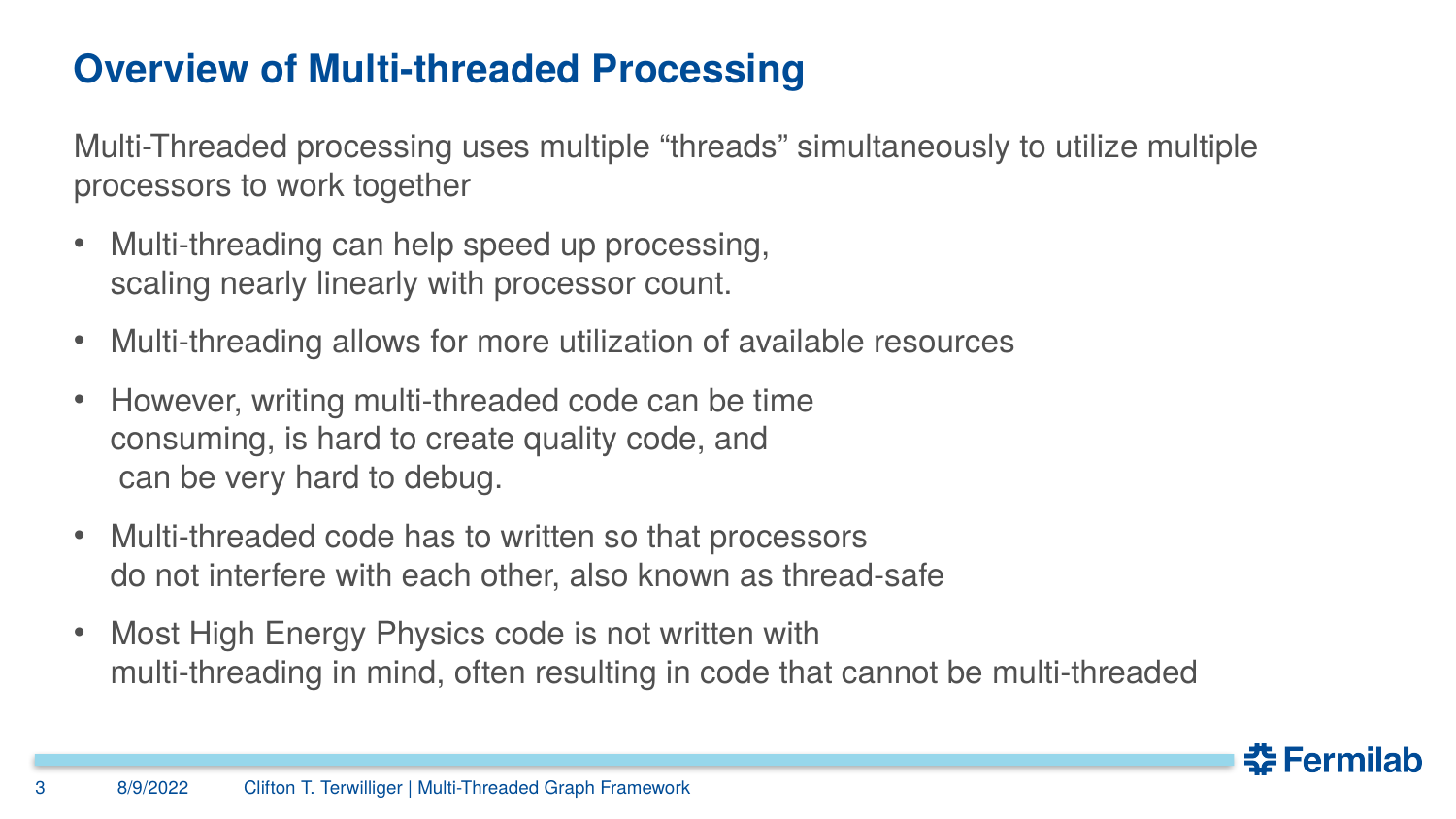

# Overview of Multi-threaded Processing
Multi-Threaded processing uses multiple “threads” simultaneously to utilize multiple
processors to work together
Multi-threading can help speed up processing,
scaling nearly linearly with processor count.
Multi-threading allows for more utilization of available resources
However, writing multi-threaded code can be time
consuming, is hard to create quality code, and
 can be very hard to debug.
Multi-threaded code has to written so that processors
do not interfere with each other, also known as thread-safe
Most High Energy Physics code is not written with
multi-threading in mind, often resulting in code that cannot be multi-threaded

3
8/9/2022
Clifton T. Terwilliger | Multi-Threaded Graph Framework